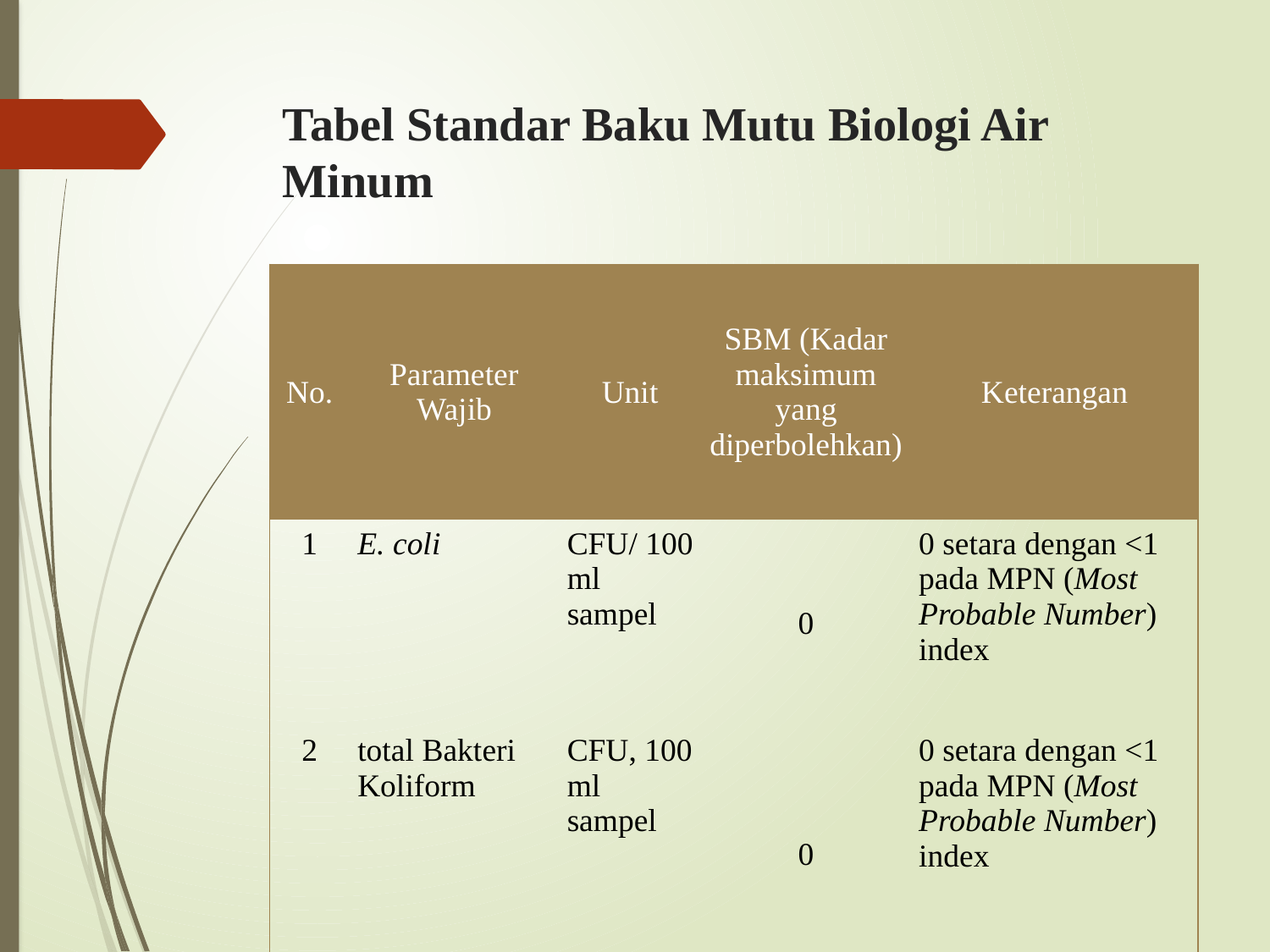

# Tabel Standar Baku Mutu Biologi Air Minum
| No. | Parameter Wajib | Unit | SBM (Kadar maksimum yang diperbolehkan) | Keterangan |
| --- | --- | --- | --- | --- |
| 1 | E. coli | CFU/ 100 ml sampel | 0 | 0 setara dengan <1 pada MPN (Most Probable Number) index |
| 2 | total Bakteri Koliform | CFU, 100 ml sampel | 0 | 0 setara dengan <1 pada MPN (Most Probable Number) index |